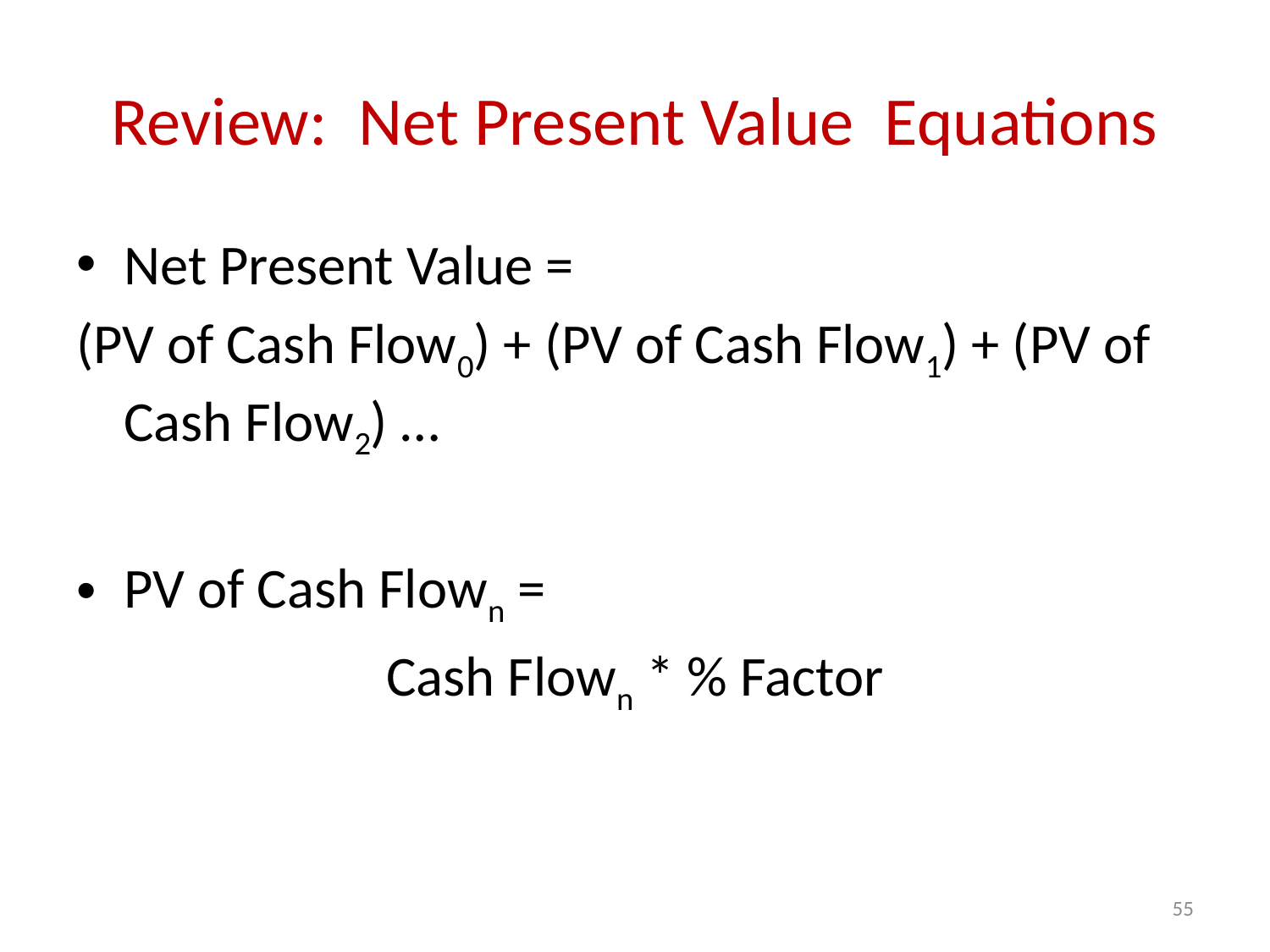

# Review:  Net Present Value  Equations
Net Present Value =
(PV of Cash Flow0) + (PV of Cash Flow1) + (PV of Cash Flow2) …

PV of Cash Flown =
Cash Flown * % Factor
55